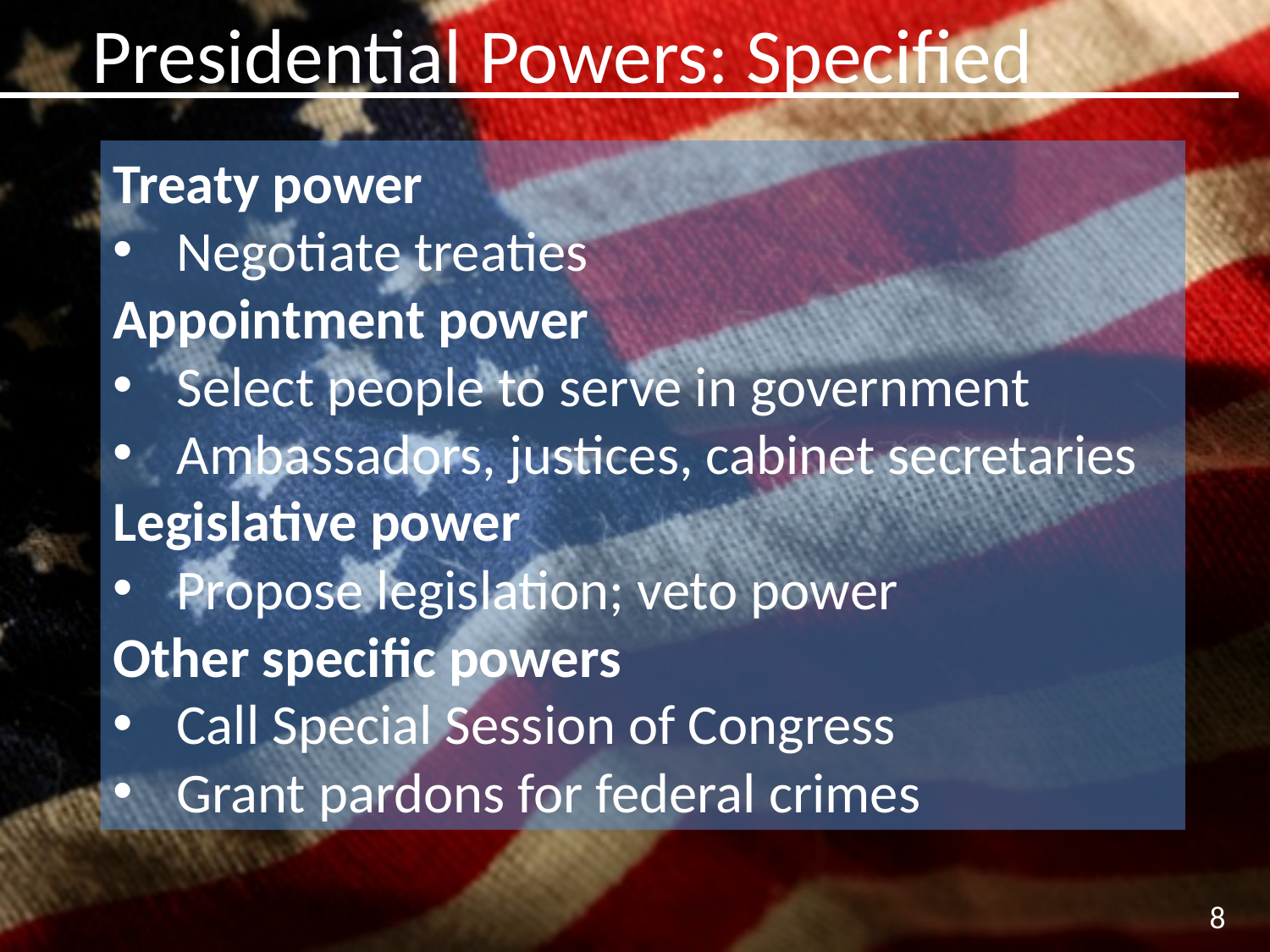

Presidential Powers: Specified
Treaty power
Negotiate treaties
Appointment power
Select people to serve in government
Ambassadors, justices, cabinet secretaries
Legislative power
Propose legislation; veto power
Other specific powers
Call Special Session of Congress
Grant pardons for federal crimes
8